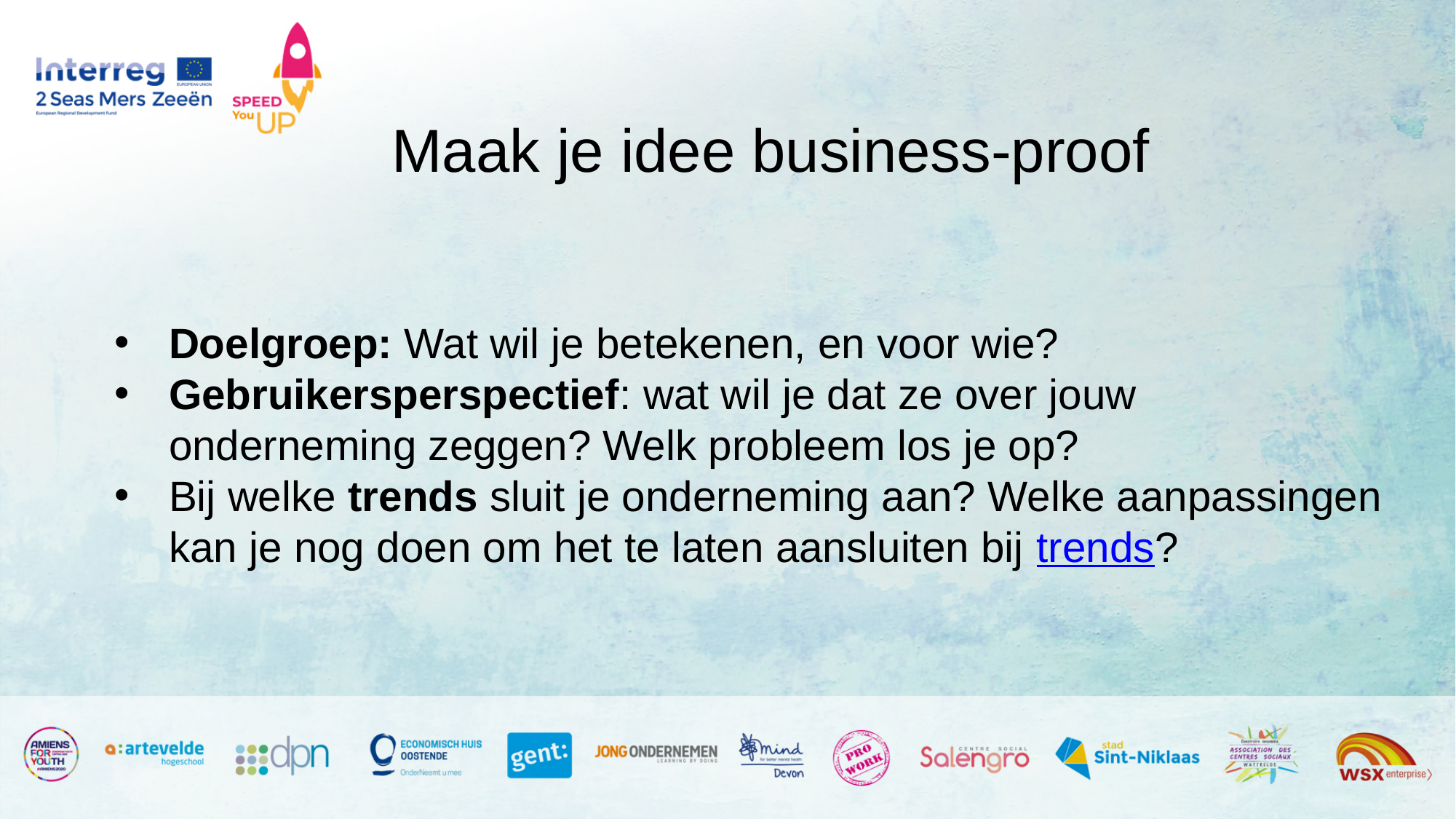

Maak je idee business-proof
Doelgroep: Wat wil je betekenen, en voor wie?
Gebruikersperspectief: wat wil je dat ze over jouw onderneming zeggen? Welk probleem los je op?
Bij welke trends sluit je onderneming aan? Welke aanpassingen kan je nog doen om het te laten aansluiten bij trends?